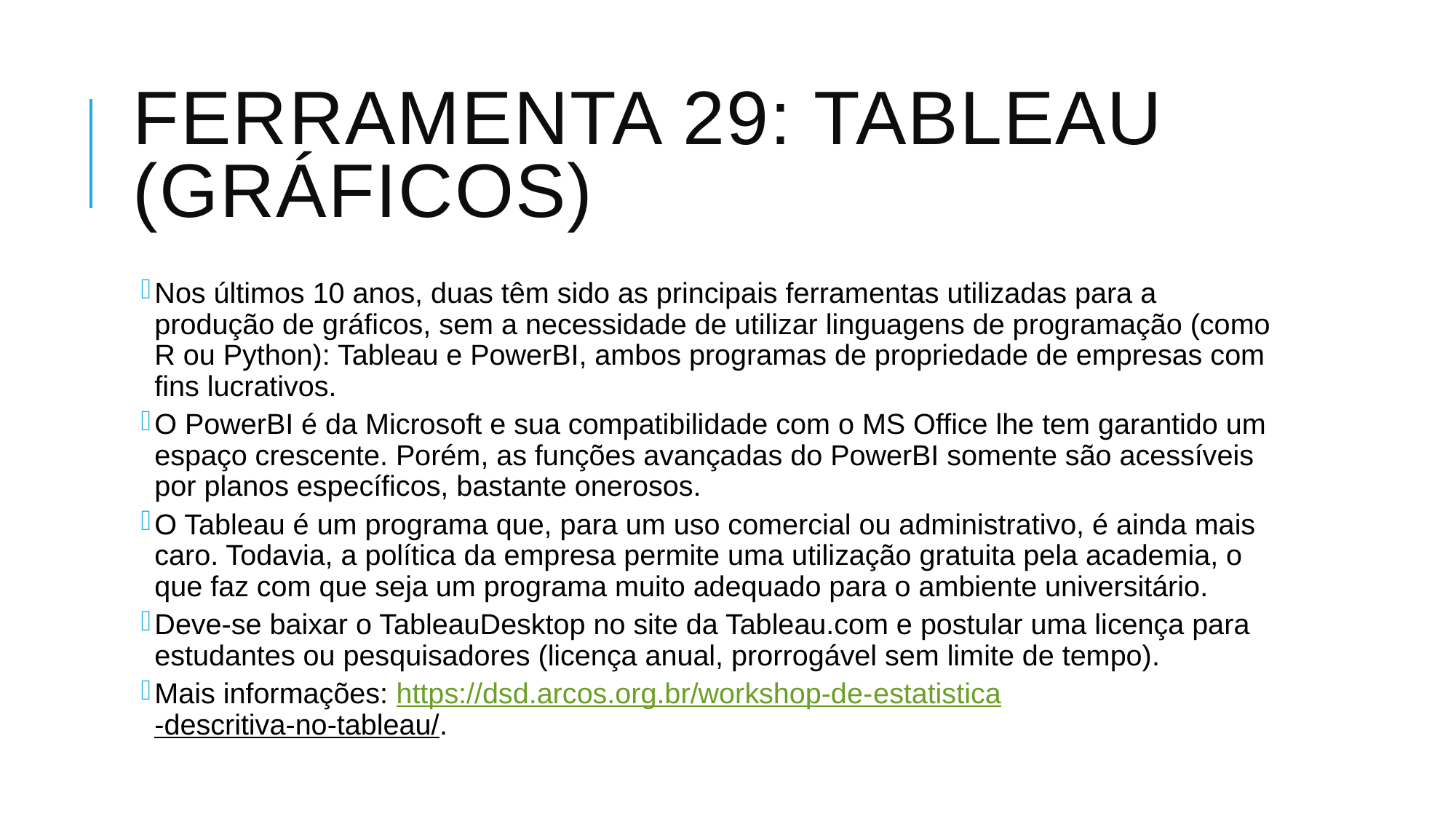

# Ferramenta 29: Tableau (Gráficos)
Nos últimos 10 anos, duas têm sido as principais ferramentas utilizadas para a produção de gráficos, sem a necessidade de utilizar linguagens de programação (como R ou Python): Tableau e PowerBI, ambos programas de propriedade de empresas com fins lucrativos.
O PowerBI é da Microsoft e sua compatibilidade com o MS Office lhe tem garantido um espaço crescente. Porém, as funções avançadas do PowerBI somente são acessíveis por planos específicos, bastante onerosos.
O Tableau é um programa que, para um uso comercial ou administrativo, é ainda mais caro. Todavia, a política da empresa permite uma utilização gratuita pela academia, o que faz com que seja um programa muito adequado para o ambiente universitário.
Deve-se baixar o TableauDesktop no site da Tableau.com e postular uma licença para estudantes ou pesquisadores (licença anual, prorrogável sem limite de tempo).
Mais informações: https://dsd.arcos.org.br/workshop-de-estatistica-descritiva-no-tableau/.